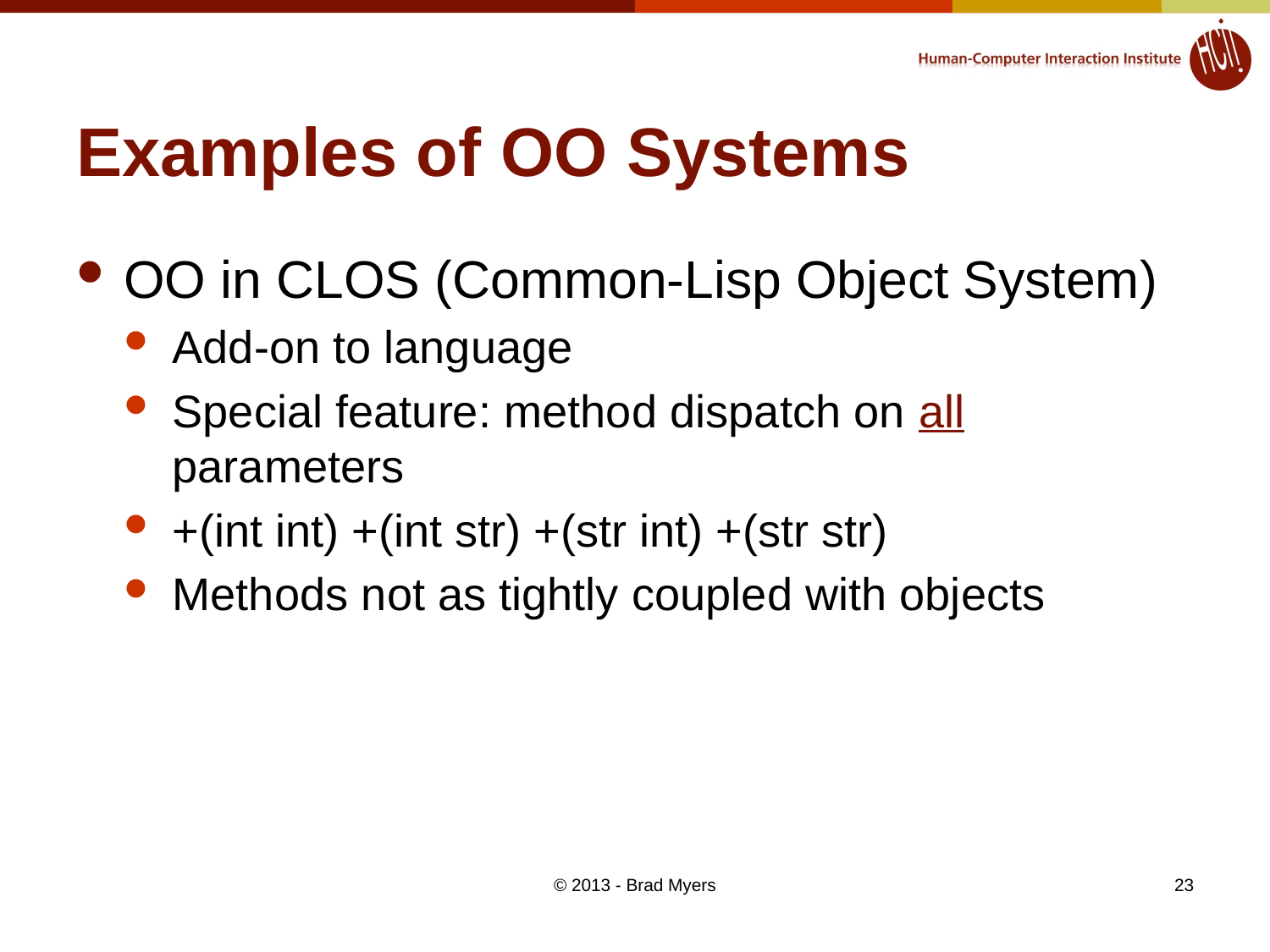

# Examples of OO Systems
OO in CLOS (Common-Lisp Object System)
Add-on to language
Special feature: method dispatch on all parameters
+(int int) +(int str) +(str int) +(str str)
Methods not as tightly coupled with objects
© 2013 - Brad Myers
23